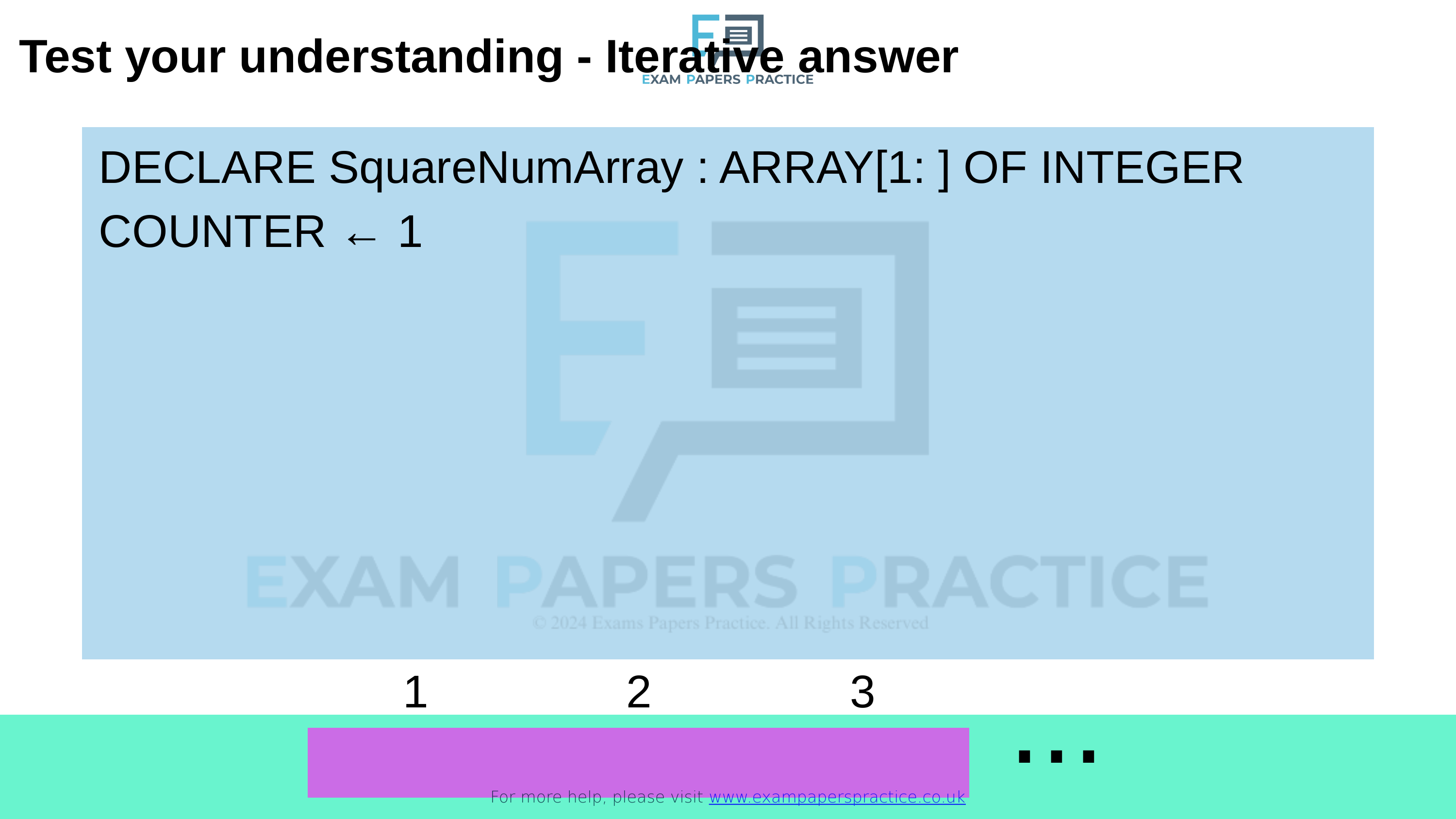

For more help, please visit www.exampaperspractice.co.uk
Test your understanding - Iterative answer

DECLARE SquareNumArray : ARRAY[1: ] OF INTEGER
COUNTER ← 1

...
1
2
3

|  |  |  |
| --- | --- | --- |